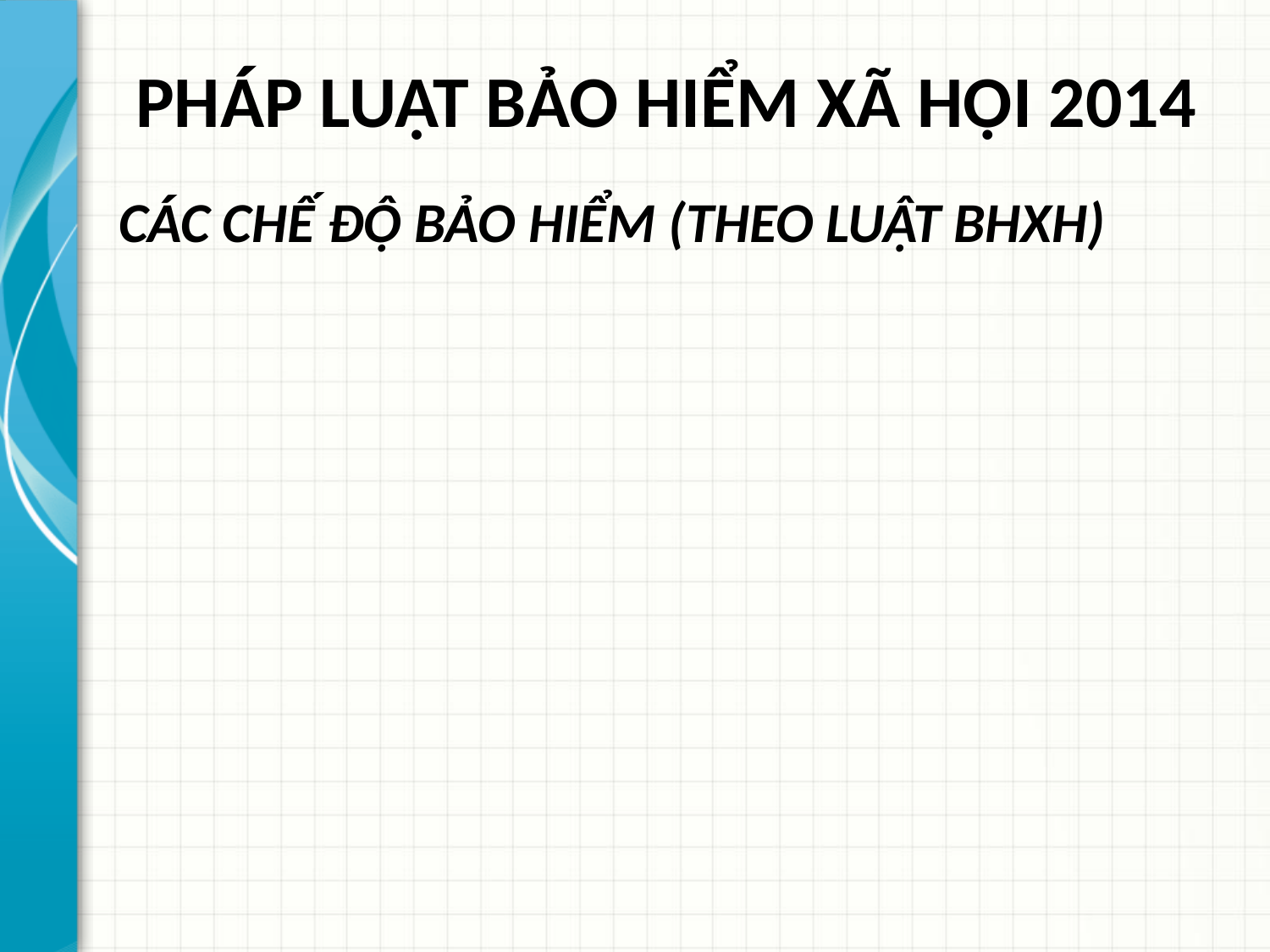

# PHÁP LUẬT BẢO HIỂM XÃ HỘI 2014
CÁC CHẾ ĐỘ BẢO HIỂM (THEO LUẬT BHXH)